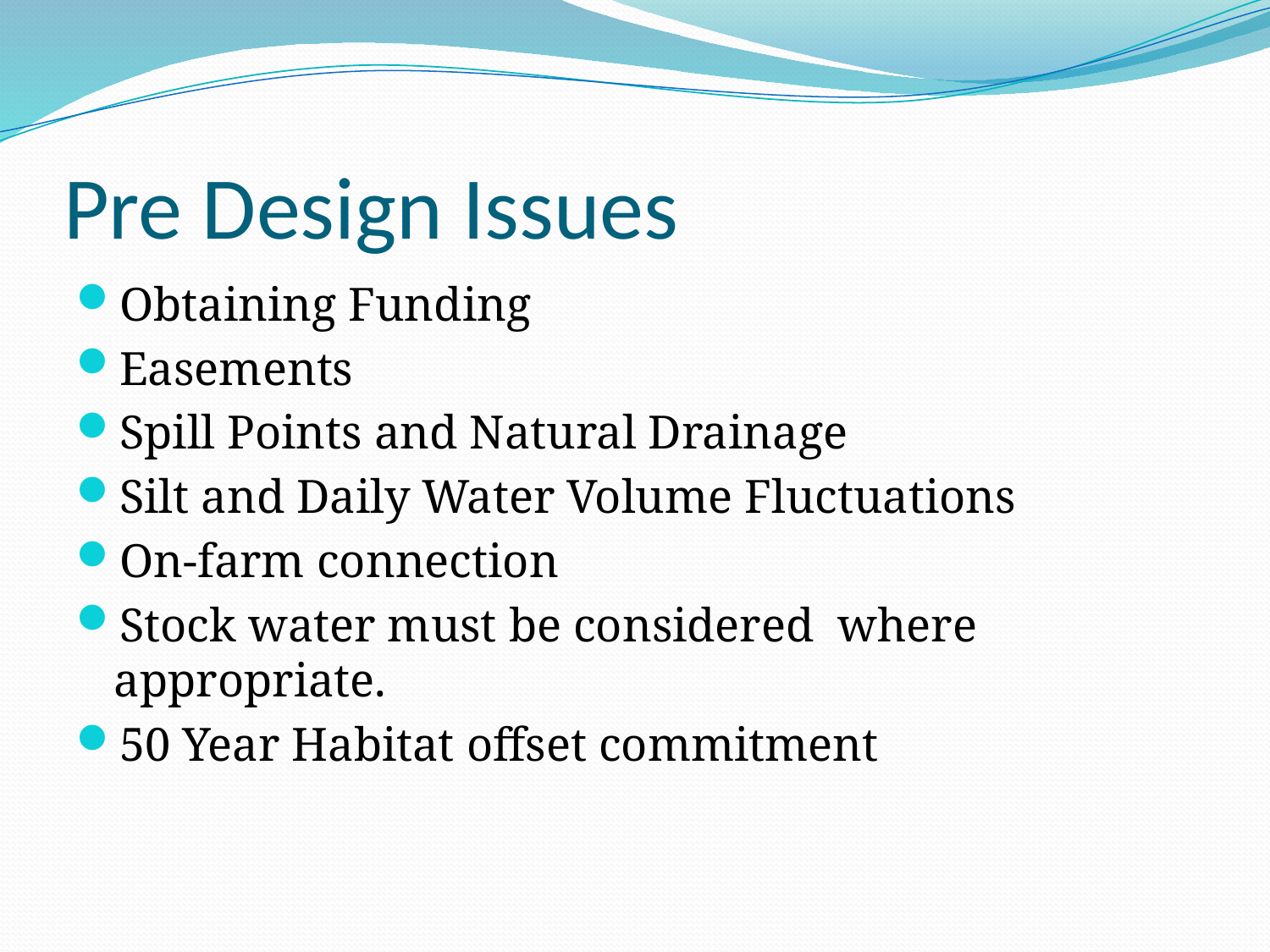

# Pre Design Issues
Obtaining Funding
Easements
Spill Points and Natural Drainage
Silt and Daily Water Volume Fluctuations
On-farm connection
Stock water must be considered  where appropriate.
50 Year Habitat offset commitment